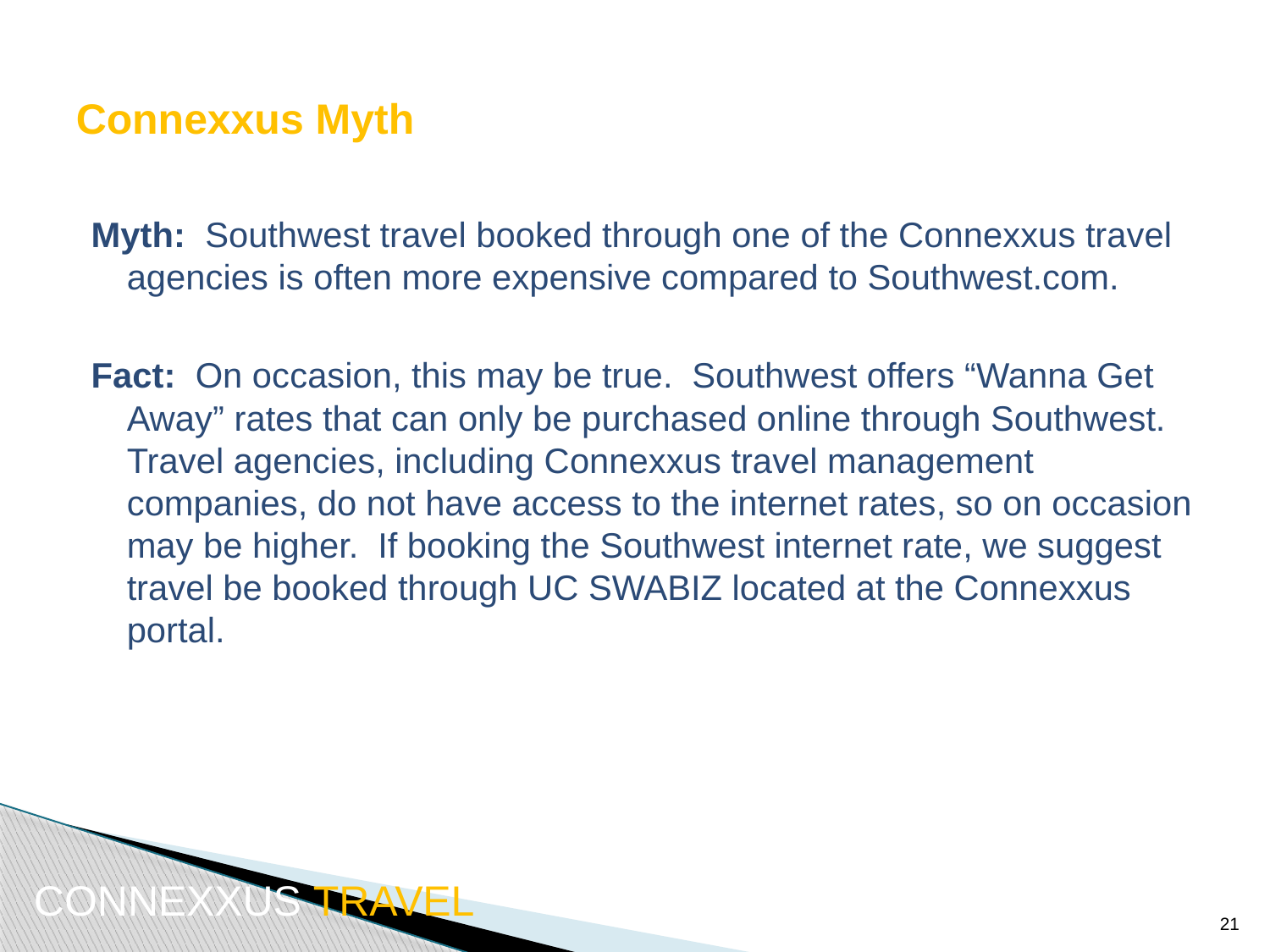

# Connexxus Myth
Myth:  Southwest travel booked through one of the Connexxus travel agencies is often more expensive compared to Southwest.com.

Fact:  On occasion, this may be true.  Southwest offers “Wanna Get Away” rates that can only be purchased online through Southwest.  Travel agencies, including Connexxus travel management companies, do not have access to the internet rates, so on occasion may be higher.  If booking the Southwest internet rate, we suggest travel be booked through UC SWABIZ located at the Connexxus portal.
CONNEXXUS TRAVEL
21